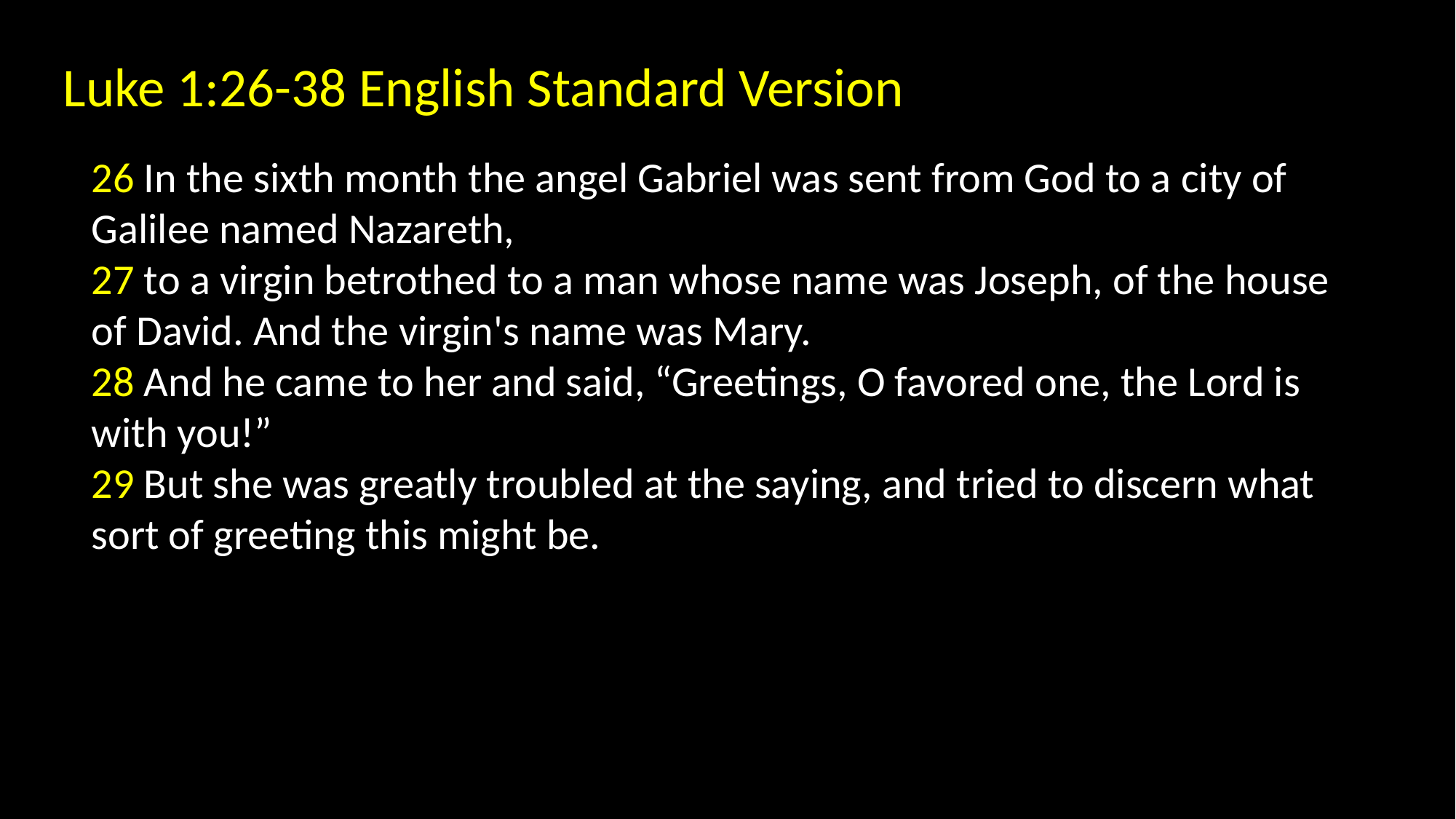

Luke 1:26-38 English Standard Version

26 In the sixth month the angel Gabriel was sent from God to a city of Galilee named Nazareth,
27 to a virgin betrothed to a man whose name was Joseph, of the house of David. And the virgin's name was Mary.
28 And he came to her and said, “Greetings, O favored one, the Lord is with you!”
29 But she was greatly troubled at the saying, and tried to discern what sort of greeting this might be.